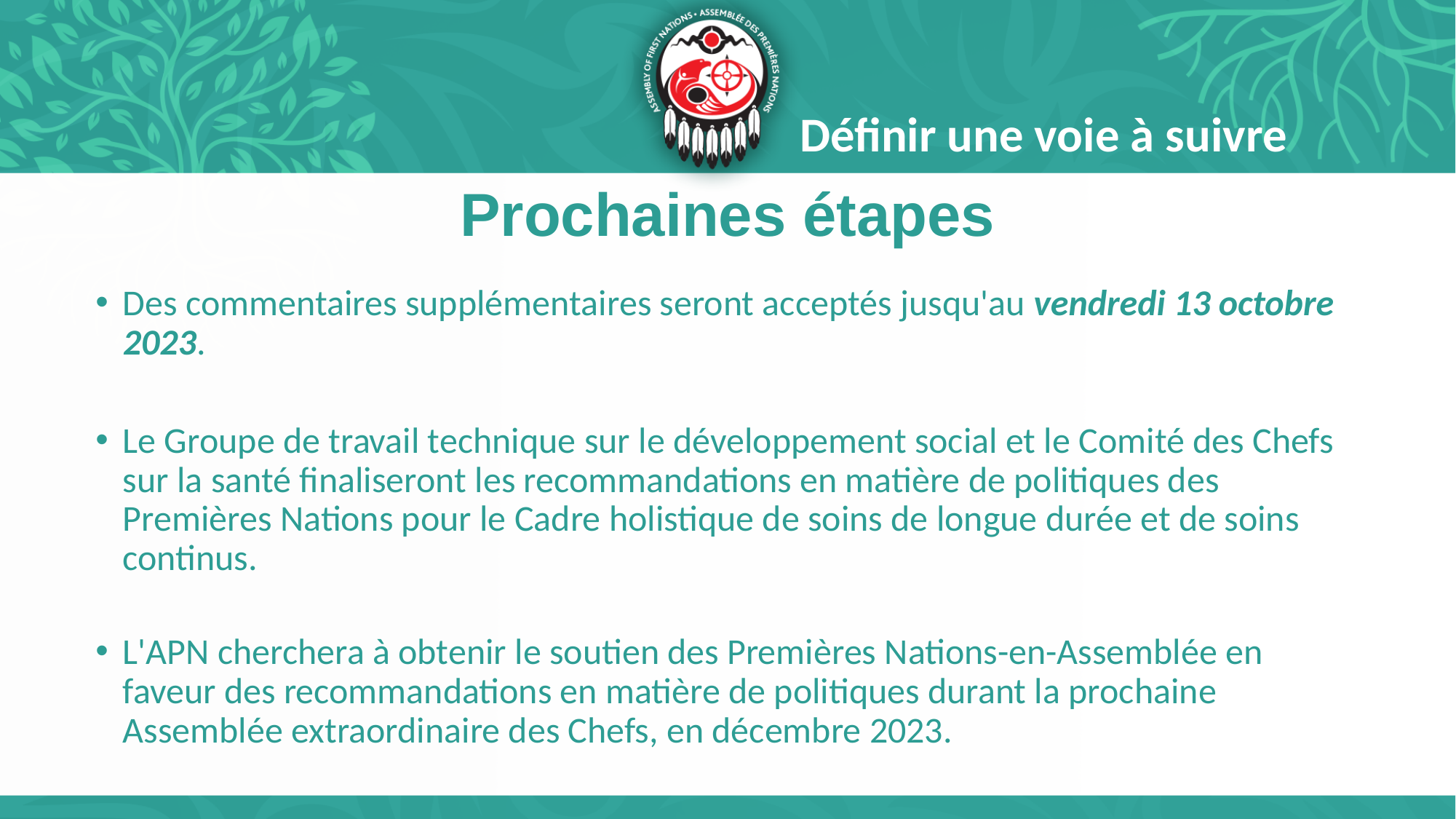

Définir une voie à suivre
# Prochaines étapes
Des commentaires supplémentaires seront acceptés jusqu'au vendredi 13 octobre 2023.
Le Groupe de travail technique sur le développement social et le Comité des Chefs sur la santé finaliseront les recommandations en matière de politiques des Premières Nations pour le Cadre holistique de soins de longue durée et de soins continus.
L'APN cherchera à obtenir le soutien des Premières Nations-en-Assemblée en faveur des recommandations en matière de politiques durant la prochaine Assemblée extraordinaire des Chefs, en décembre 2023.